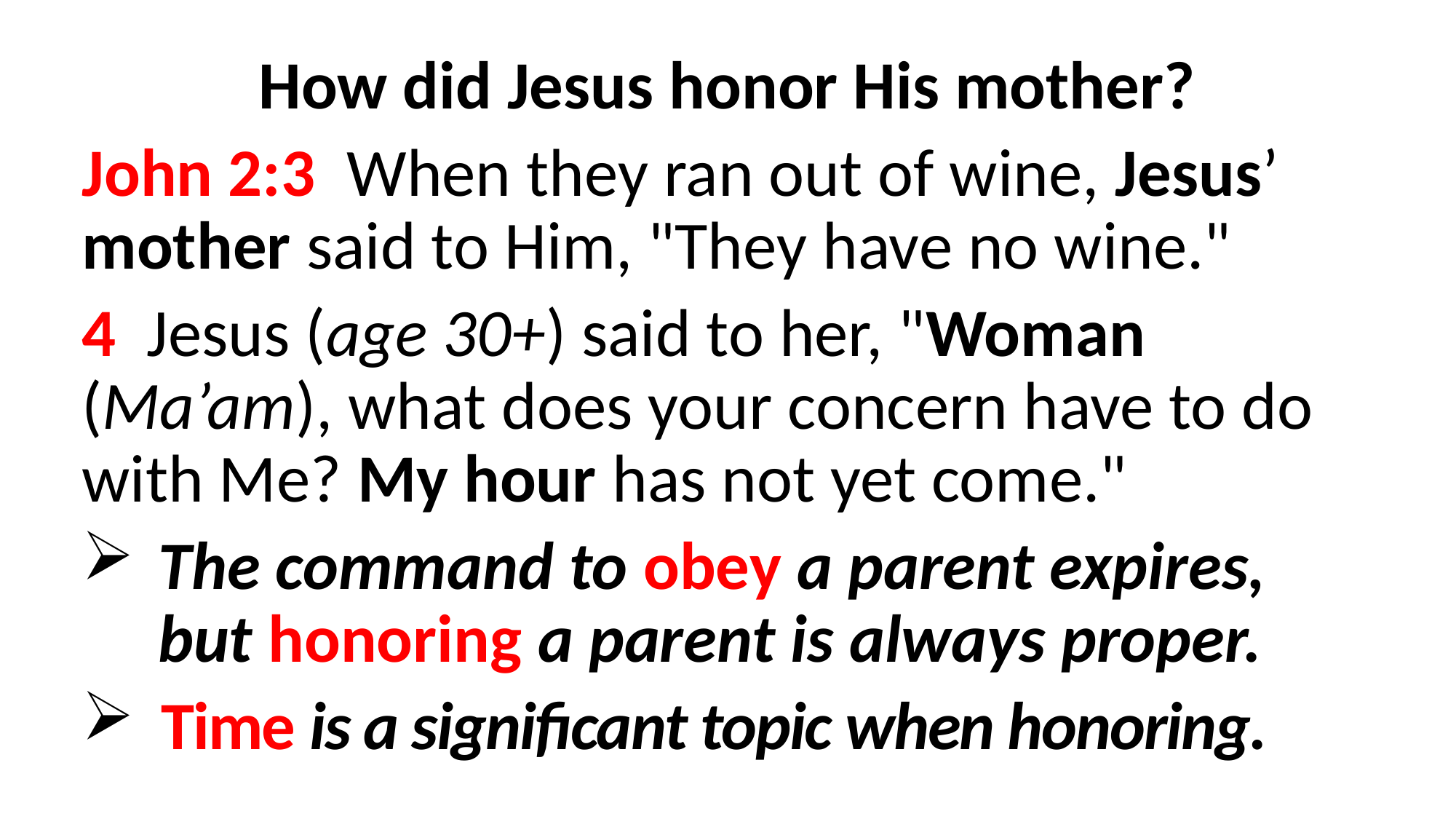

How did Jesus honor His mother?
John 2:3  When they ran out of wine, Jesus’ mother said to Him, "They have no wine."
4  Jesus (age 30+) said to her, "Woman (Ma’am), what does your concern have to do with Me? My hour has not yet come."
The command to obey a parent expires, but honoring a parent is always proper.
 Time is a significant topic when honoring.